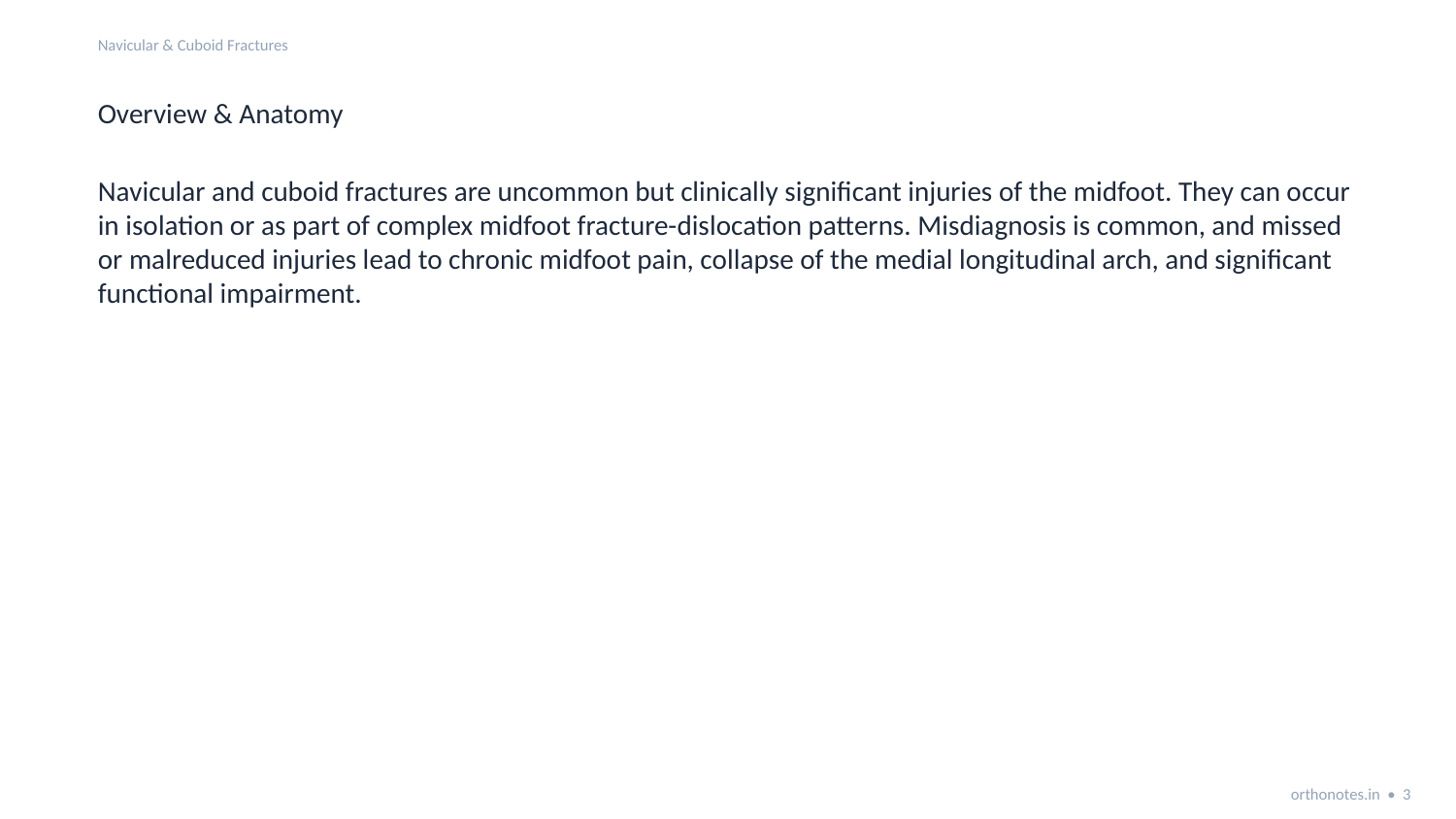

Navicular & Cuboid Fractures
Overview & Anatomy
Navicular and cuboid fractures are uncommon but clinically significant injuries of the midfoot. They can occur in isolation or as part of complex midfoot fracture-dislocation patterns. Misdiagnosis is common, and missed or malreduced injuries lead to chronic midfoot pain, collapse of the medial longitudinal arch, and significant functional impairment.
orthonotes.in  •  3